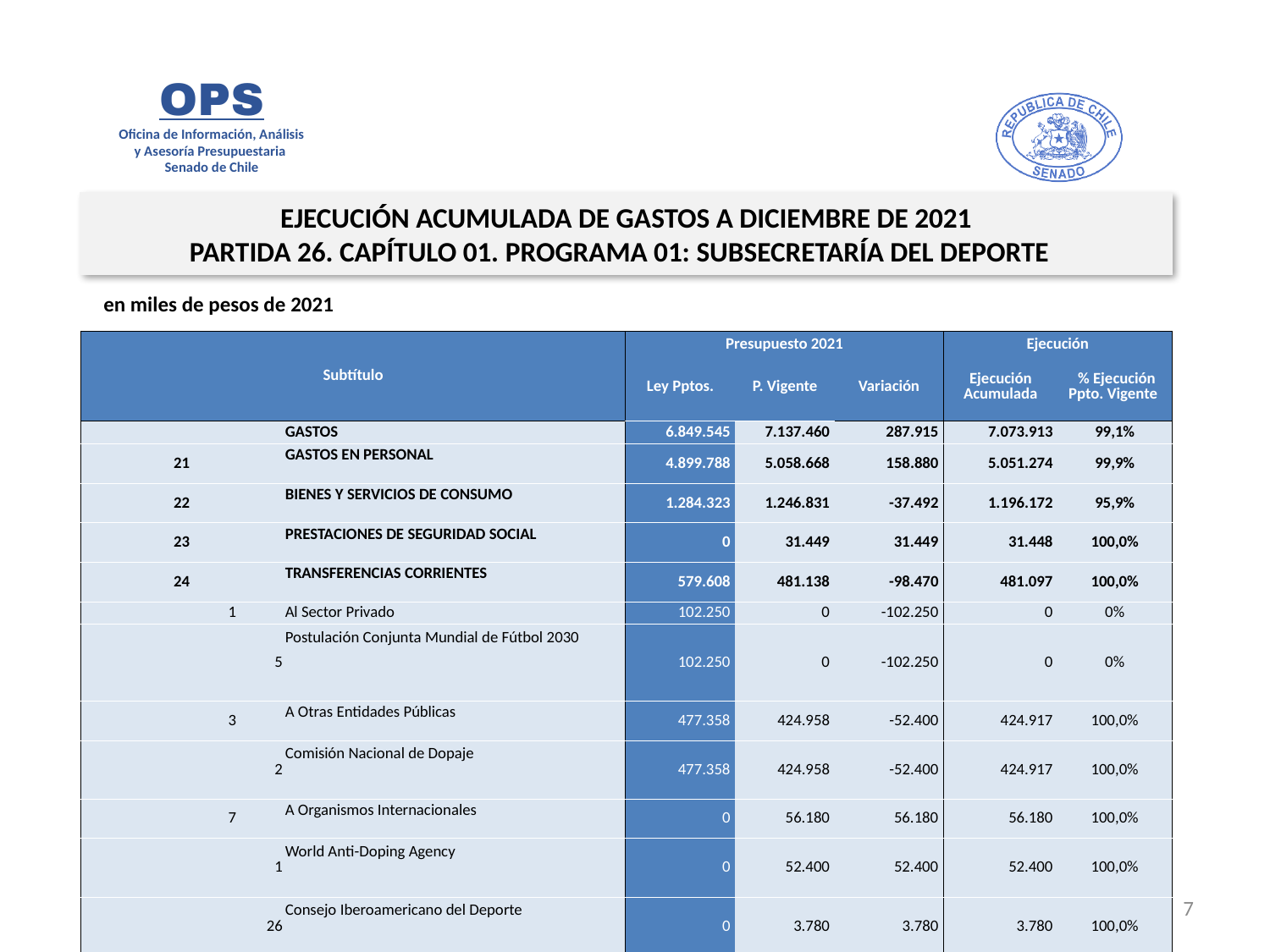

EJECUCIÓN ACUMULADA DE GASTOS A DICIEMBRE DE 2021
PARTIDA 26. CAPÍTULO 01. PROGRAMA 01: SUBSECRETARÍA DEL DEPORTE
en miles de pesos de 2021
| Subtítulo |  |  |  | Presupuesto 2021 |  |  | Ejecución |  |
| --- | --- | --- | --- | --- | --- | --- | --- | --- |
|  |  |  |  | Ley Pptos. | P. Vigente | Variación | Ejecución Acumulada | % Ejecución Ppto. Vigente |
|  |  |  | GASTOS | 6.849.545 | 7.137.460 | 287.915 | 7.073.913 | 99,1% |
| 21 |  |  | GASTOS EN PERSONAL | 4.899.788 | 5.058.668 | 158.880 | 5.051.274 | 99,9% |
| 22 |  |  | BIENES Y SERVICIOS DE CONSUMO | 1.284.323 | 1.246.831 | -37.492 | 1.196.172 | 95,9% |
| 23 |  |  | PRESTACIONES DE SEGURIDAD SOCIAL | 0 | 31.449 | 31.449 | 31.448 | 100,0% |
| 24 |  |  | TRANSFERENCIAS CORRIENTES | 579.608 | 481.138 | -98.470 | 481.097 | 100,0% |
|  | 1 |  | Al Sector Privado | 102.250 | 0 | -102.250 | 0 | 0% |
|  |  | 5 | Postulación Conjunta Mundial de Fútbol 2030 | 102.250 | 0 | -102.250 | 0 | 0% |
|  | 3 |  | A Otras Entidades Públicas | 477.358 | 424.958 | -52.400 | 424.917 | 100,0% |
|  |  | 2 | Comisión Nacional de Dopaje | 477.358 | 424.958 | -52.400 | 424.917 | 100,0% |
|  | 7 |  | A Organismos Internacionales | 0 | 56.180 | 56.180 | 56.180 | 100,0% |
|  |  | 1 | World Anti-Doping Agency | 0 | 52.400 | 52.400 | 52.400 | 100,0% |
|  |  | 26 | Consejo Iberoamericano del Deporte | 0 | 3.780 | 3.780 | 3.780 | 100,0% |
| 25 |  |  | INTEGROS AL FISCO | 0 | 83.908 | 83.908 | 83.908 | 100,0% |
|  | 99 |  | Otros Integros al Fisco | 0 | 83.908 | 83.908 | 83.908 | 100,0% |
| 29 |  |  | ADQUISICIÓN DE ACTIVOS NO FINANCIEROS | 85.816 | 76.568 | -9.248 | 71.288 | 93,1% |
|  | 5 |  | Máquinas y Equipos | 808 | 675 | -133 | 674 | 99,9% |
|  | 6 |  | Equipos Informáticos | 5.077 | 5.077 | 0 | 4.979 | 98,1% |
|  | 7 |  | Programas Informáticos | 79.931 | 70.816 | -9.115 | 65.635 | 92,7% |
| 34 |  |  | SERVICIO DE LA DEUDA | 10 | 158.898 | 158.888 | 158.726 | 99,9% |
|  | 7 |  | Deuda Flotante | 10 | 158.898 | 158.888 | 158.726 | 99,9% |
Fuente: Elaboración propia en base  a Informes de ejecución presupuestaria mensual de DIPRES
7